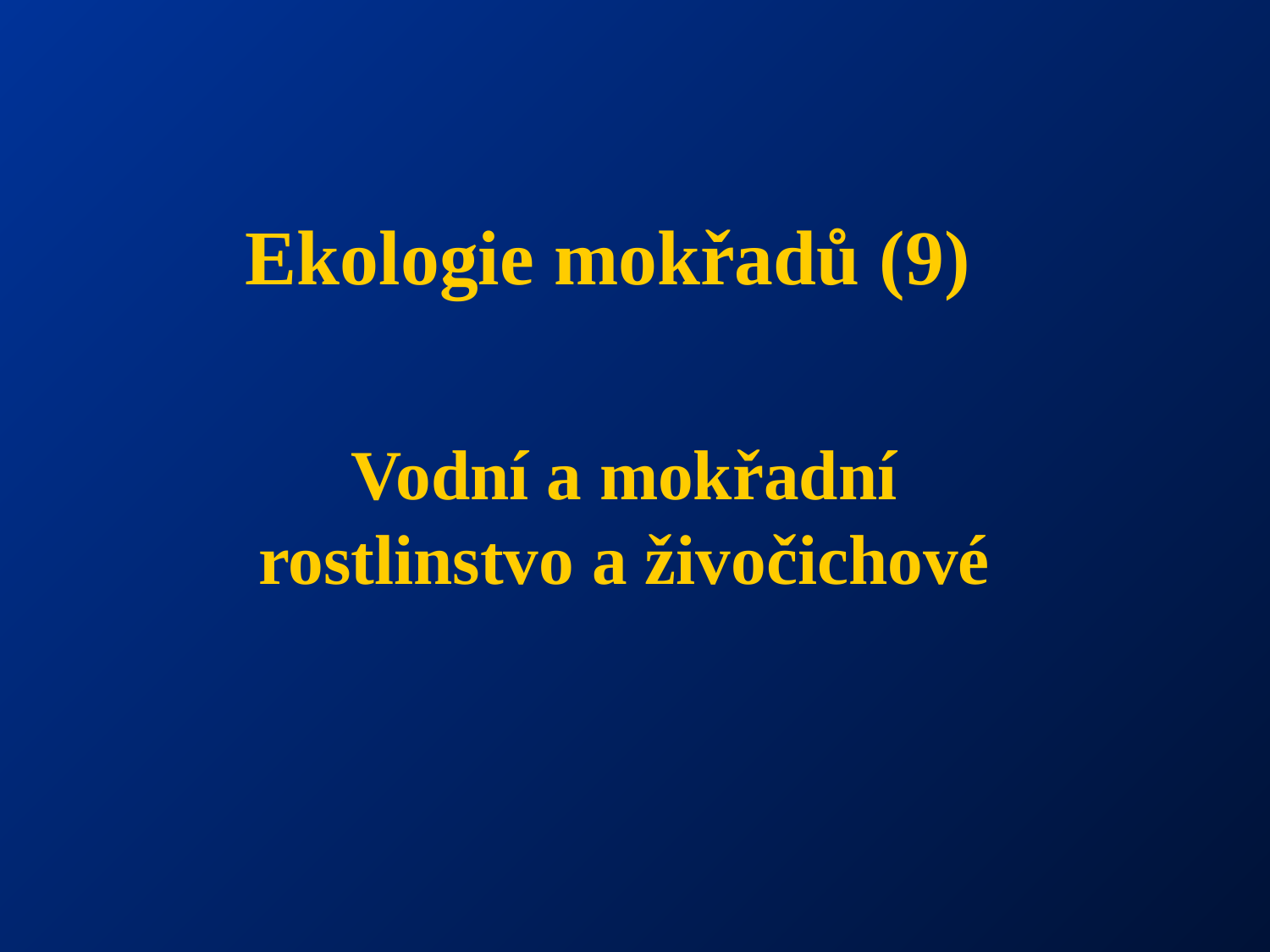

Ekologie mokřadů (9)
Vodní a mokřadní rostlinstvo a živočichové